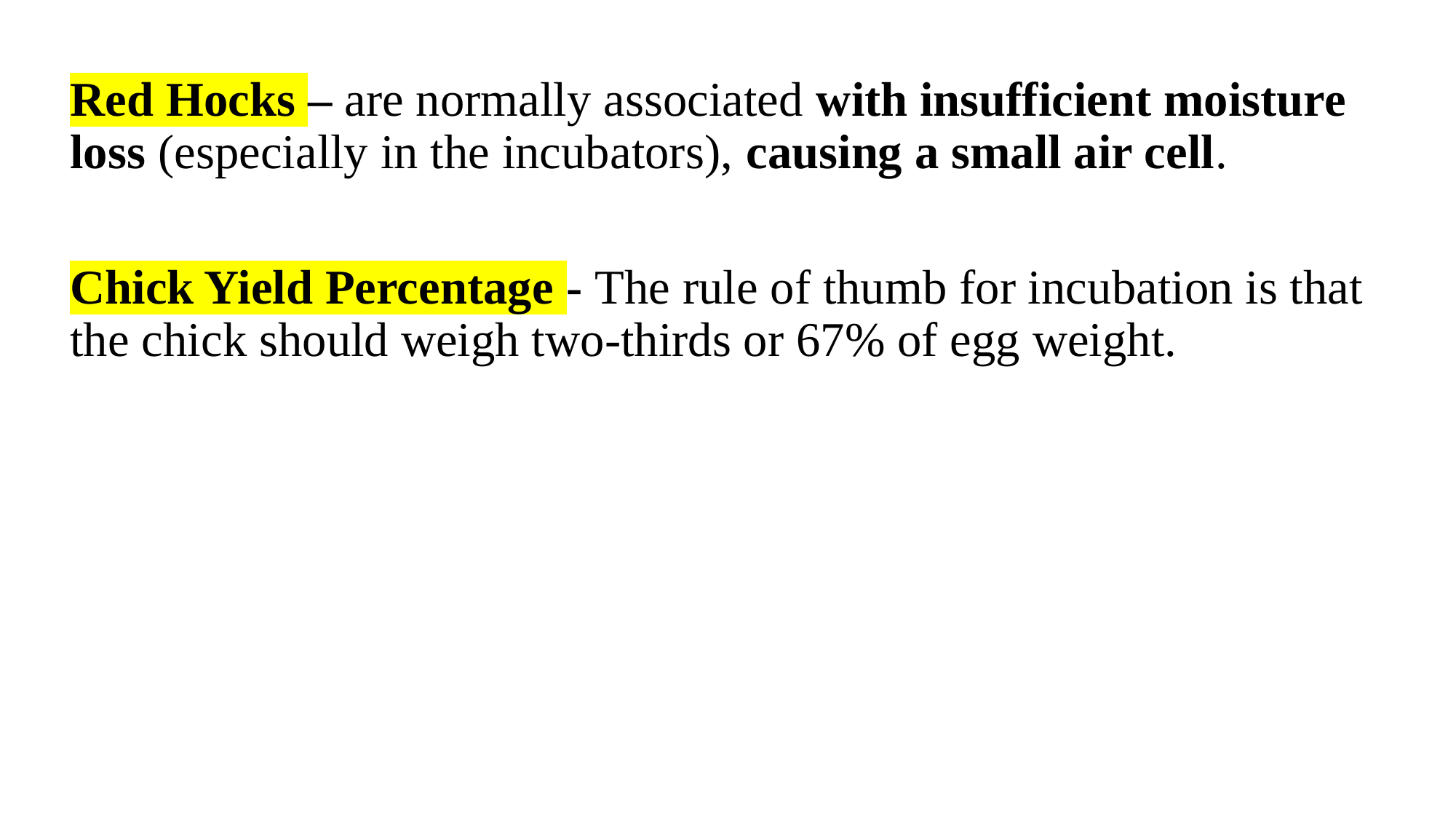

Red Hocks – are normally associated with insufficient moisture loss (especially in the incubators), causing a small air cell.

Chick Yield Percentage - The rule of thumb for incubation is that the chick should weigh two-thirds or 67% of egg weight.